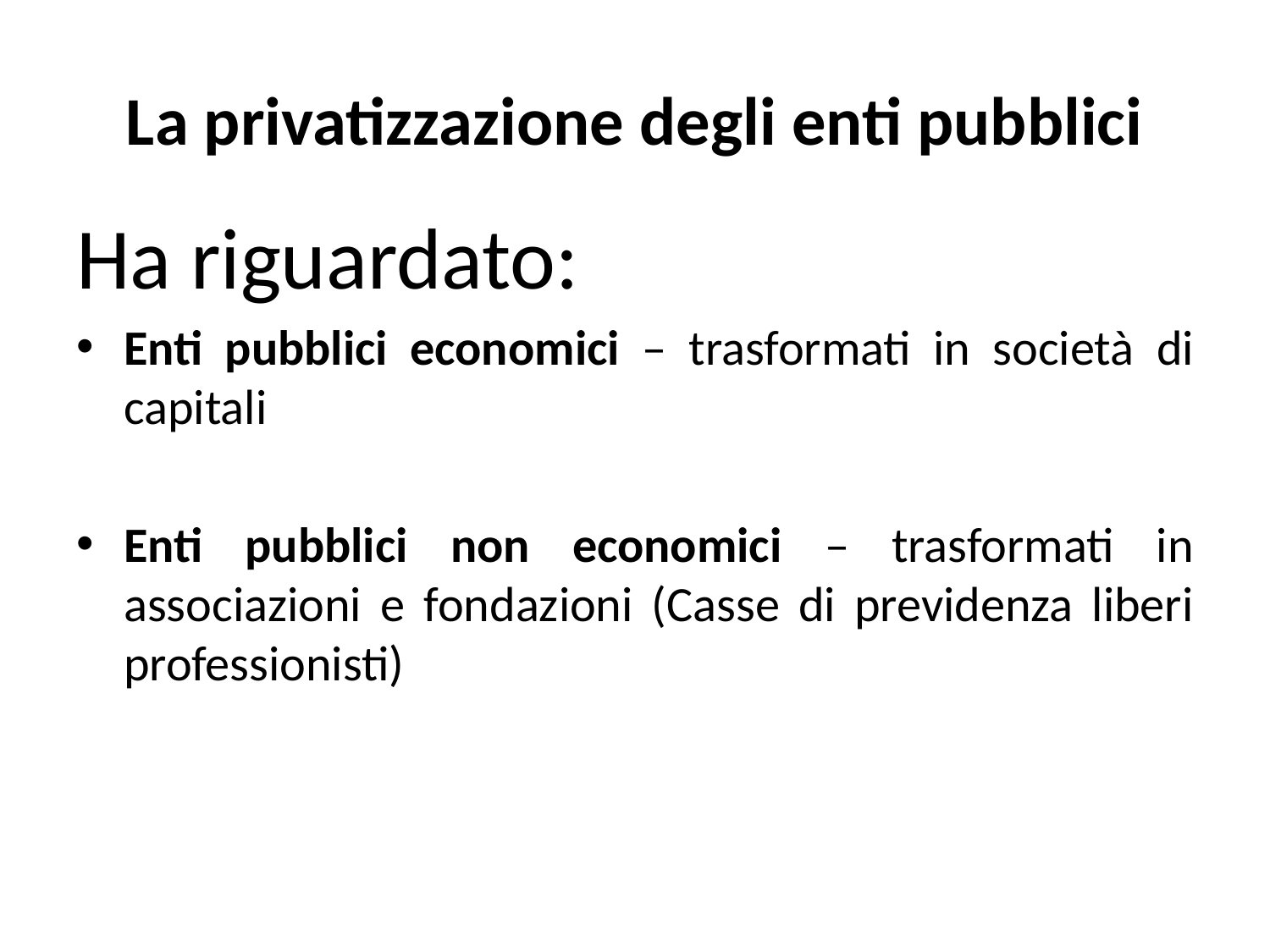

# La privatizzazione degli enti pubblici
Ha riguardato:
Enti pubblici economici – trasformati in società di capitali

Enti pubblici non economici – trasformati in associazioni e fondazioni (Casse di previdenza liberi professionisti)